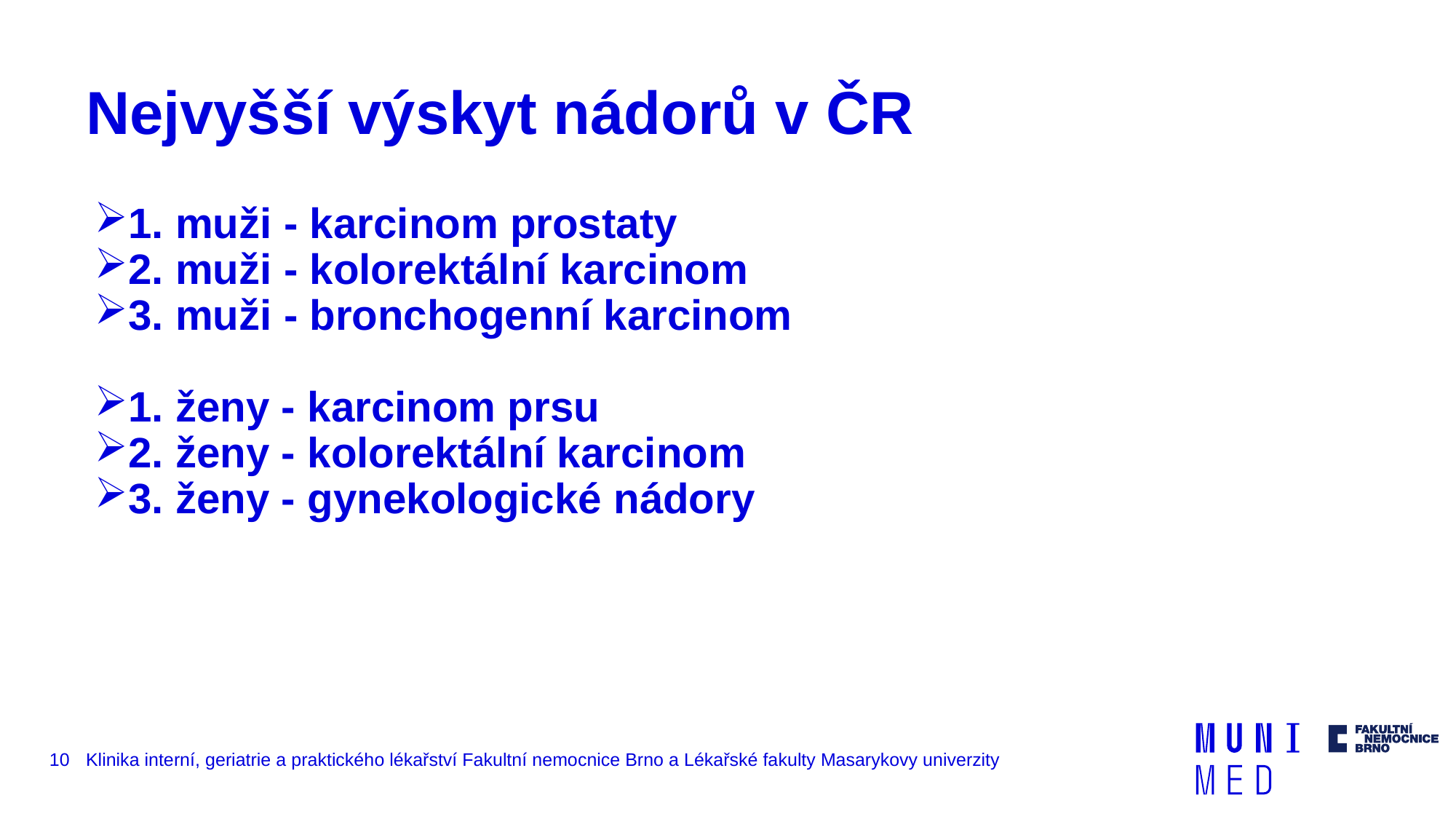

# Nejvyšší výskyt nádorů v ČR
1. muži - karcinom prostaty
2. muži - kolorektální karcinom
3. muži - bronchogenní karcinom

1. ženy - karcinom prsu
2. ženy - kolorektální karcinom
3. ženy - gynekologické nádory

10
Klinika interní, geriatrie a praktického lékařství Fakultní nemocnice Brno a Lékařské fakulty Masarykovy univerzity